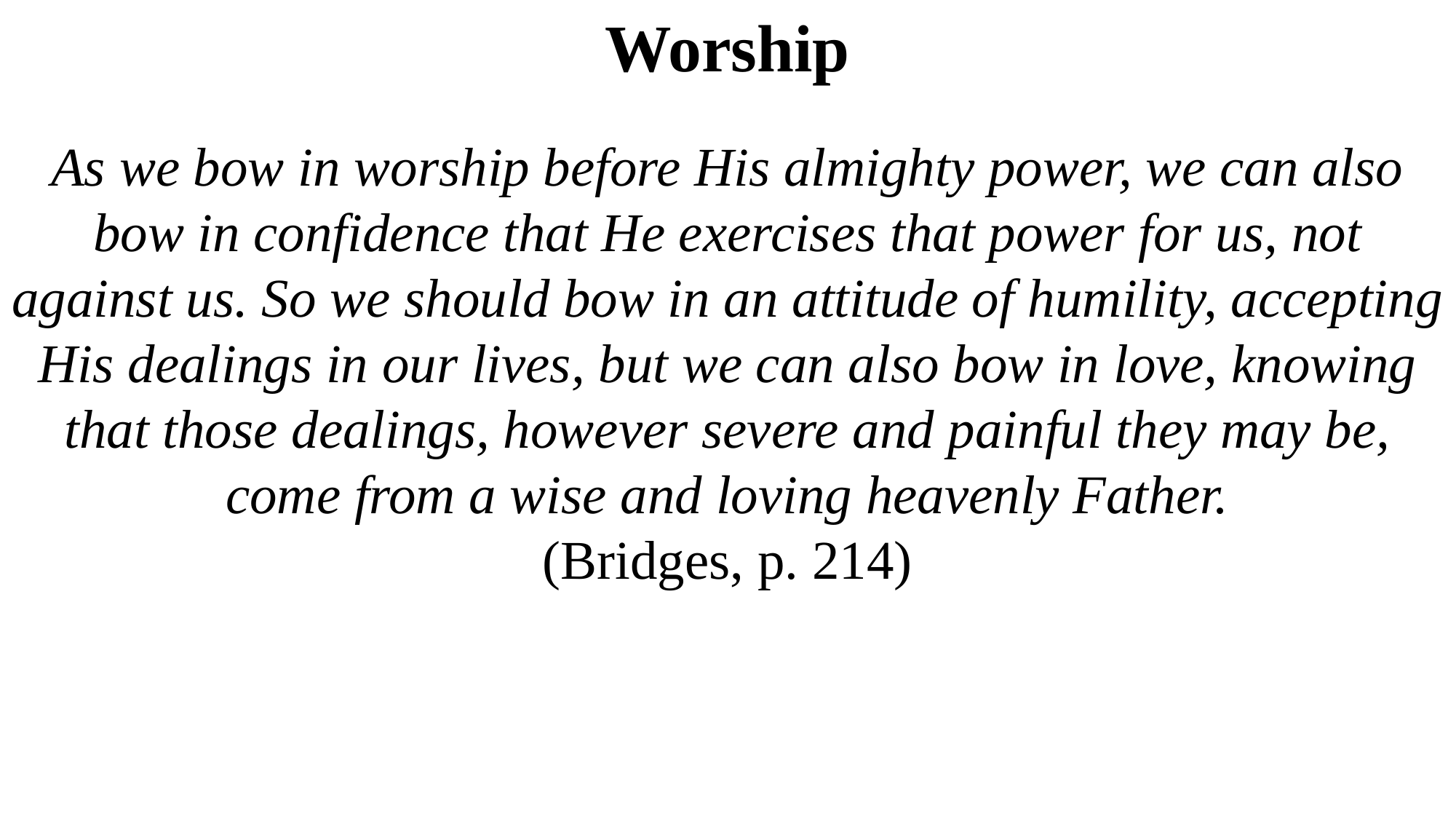

Worship
As we bow in worship before His almighty power, we can also bow in confidence that He exercises that power for us, not against us. So we should bow in an attitude of humility, accepting His dealings in our lives, but we can also bow in love, knowing that those dealings, however severe and painful they may be, come from a wise and loving heavenly Father.
(Bridges, p. 214)